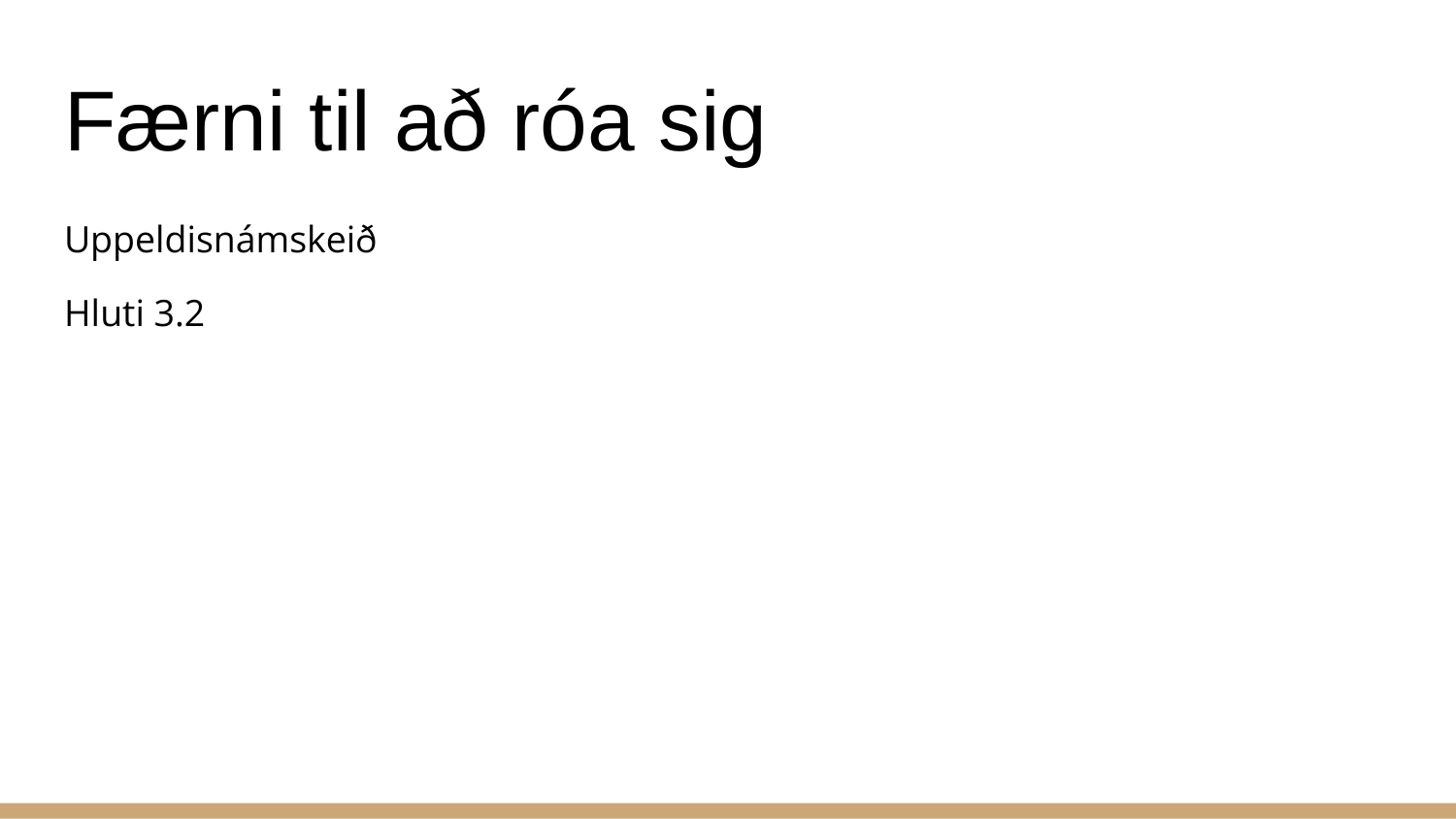

# Færni til að róa sig
Uppeldisnámskeið
Hluti 3.2